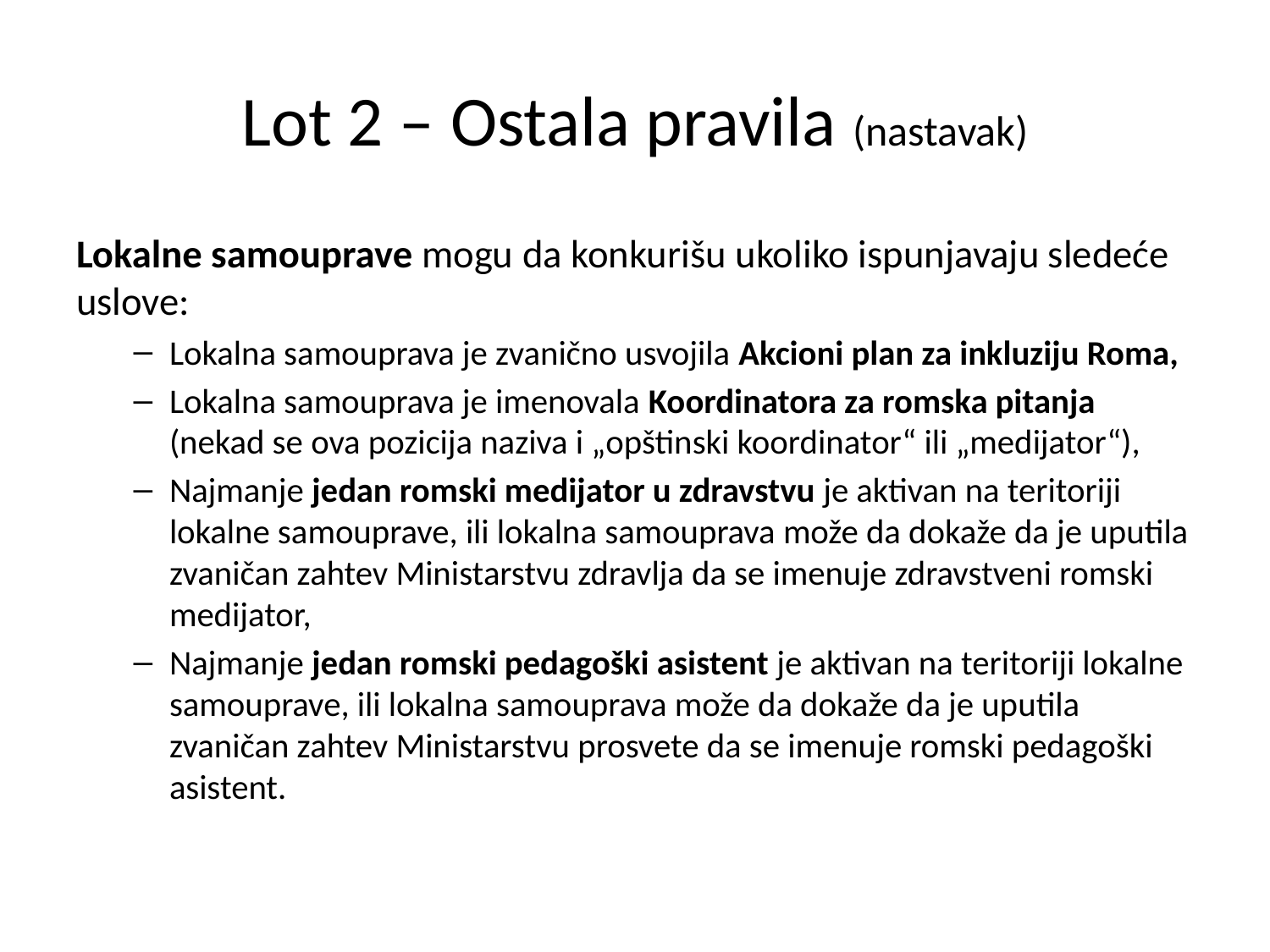

# Lot 2 – Ostala pravila (nastavak)
Lokalne samouprave mogu da konkurišu ukoliko ispunjavaju sledeće uslove:
Lokalna samouprava je zvanično usvojila Akcioni plan za inkluziju Roma,
Lokalna samouprava je imenovala Koordinatora za romska pitanja (nekad se ova pozicija naziva i „opštinski koordinator“ ili „medijator“),
Najmanje jedan romski medijator u zdravstvu je aktivan na teritoriji lokalne samouprave, ili lokalna samouprava može da dokaže da je uputila zvaničan zahtev Ministarstvu zdravlja da se imenuje zdravstveni romski medijator,
Najmanje jedan romski pedagoški asistent je aktivan na teritoriji lokalne samouprave, ili lokalna samouprava može da dokaže da je uputila zvaničan zahtev Ministarstvu prosvete da se imenuje romski pedagoški asistent.